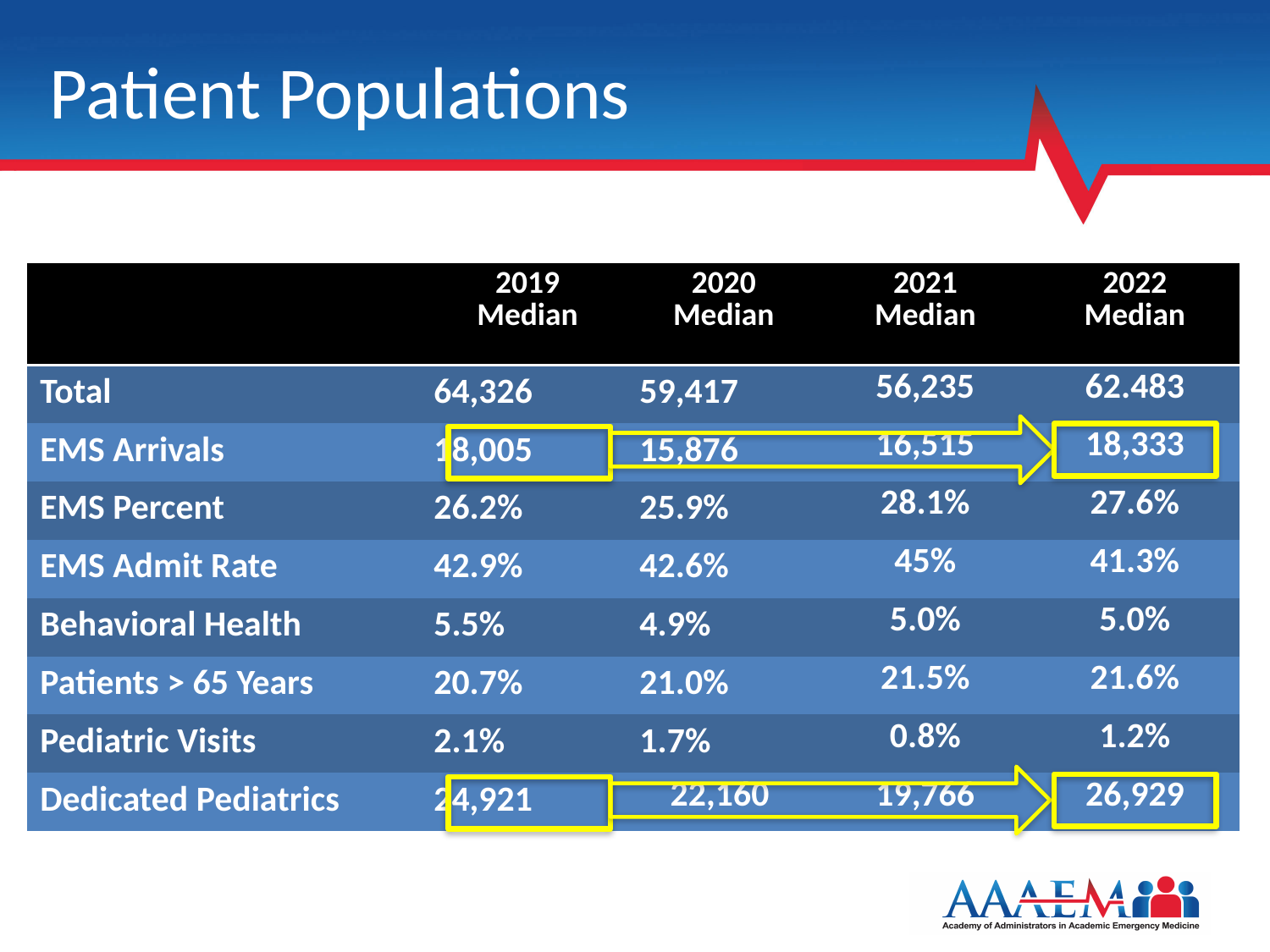

# Patient Populations
|  | 2019 Median | 2020 Median | 2021 Median | 2022 Median |
| --- | --- | --- | --- | --- |
| Total | 64,326 | 59,417 | 56,235 | 62.483 |
| EMS Arrivals | 18,005 | 15,876 | 16,515 | 18,333 |
| EMS Percent | 26.2% | 25.9% | 28.1% | 27.6% |
| EMS Admit Rate | 42.9% | 42.6% | 45% | 41.3% |
| Behavioral Health | 5.5% | 4.9% | 5.0% | 5.0% |
| Patients > 65 Years | 20.7% | 21.0% | 21.5% | 21.6% |
| Pediatric Visits | 2.1% | 1.7% | 0.8% | 1.2% |
| Dedicated Pediatrics | 24,921 | 22,160 | 19,766 | 26,929 |